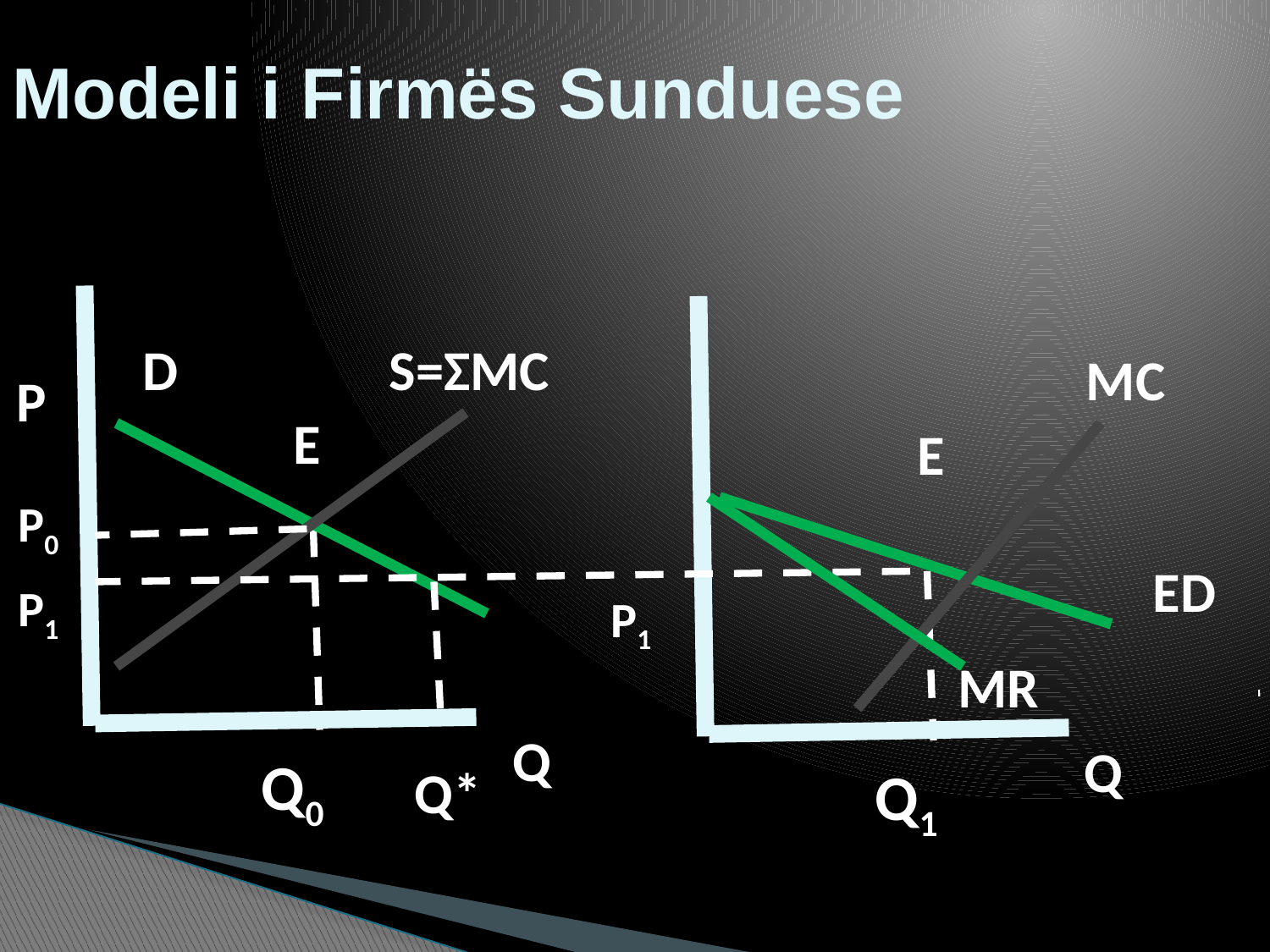

# Modeli i Firmës Sunduese

D
S=ΣMC
MC
P
E

E

P0

ED
P1

P1
MR

Q

Q
Q0
Q*
Q1